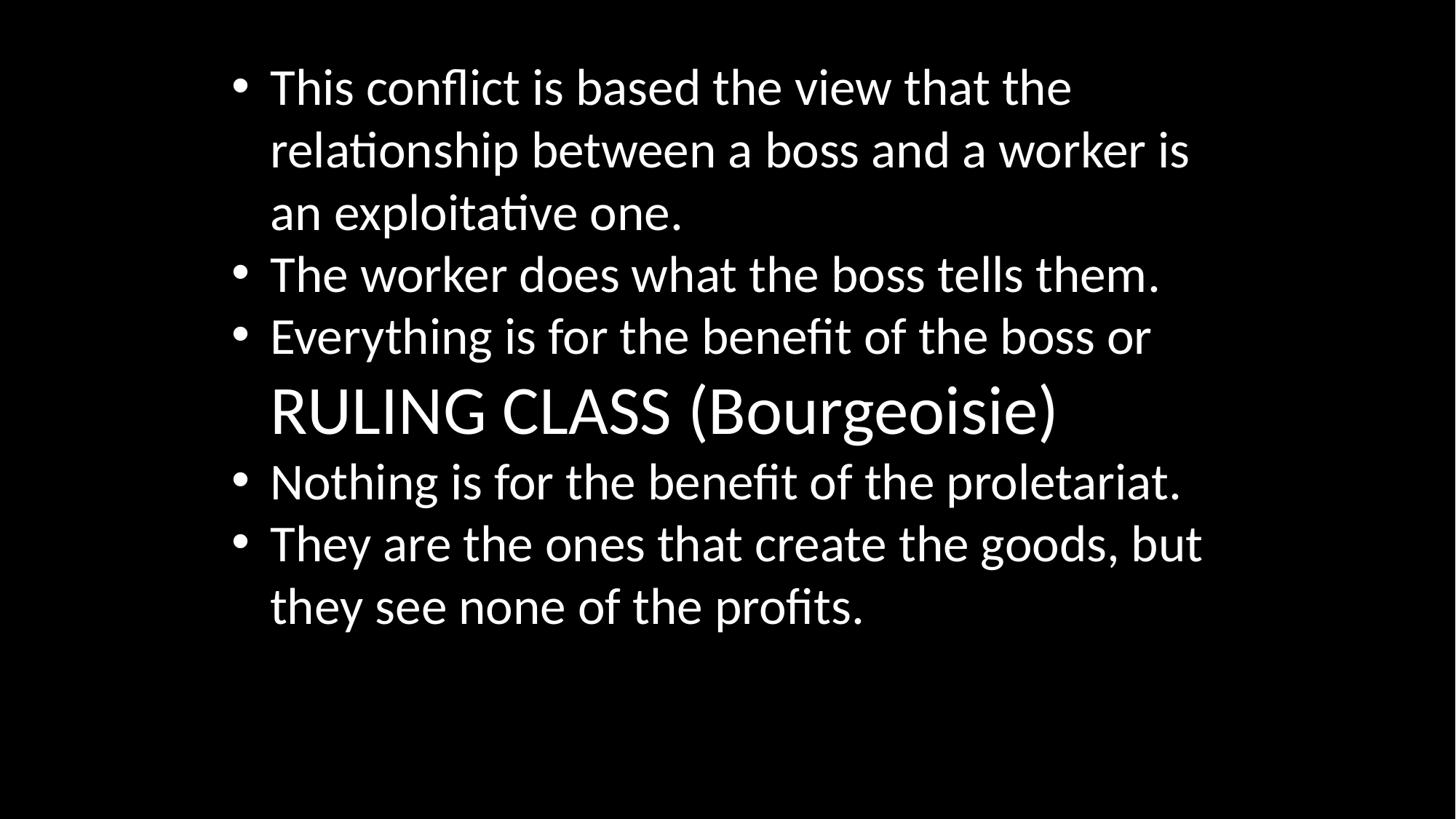

This conflict is based the view that the relationship between a boss and a worker is an exploitative one.
The worker does what the boss tells them.
Everything is for the benefit of the boss or RULING CLASS (Bourgeoisie)
Nothing is for the benefit of the proletariat.
They are the ones that create the goods, but they see none of the profits.